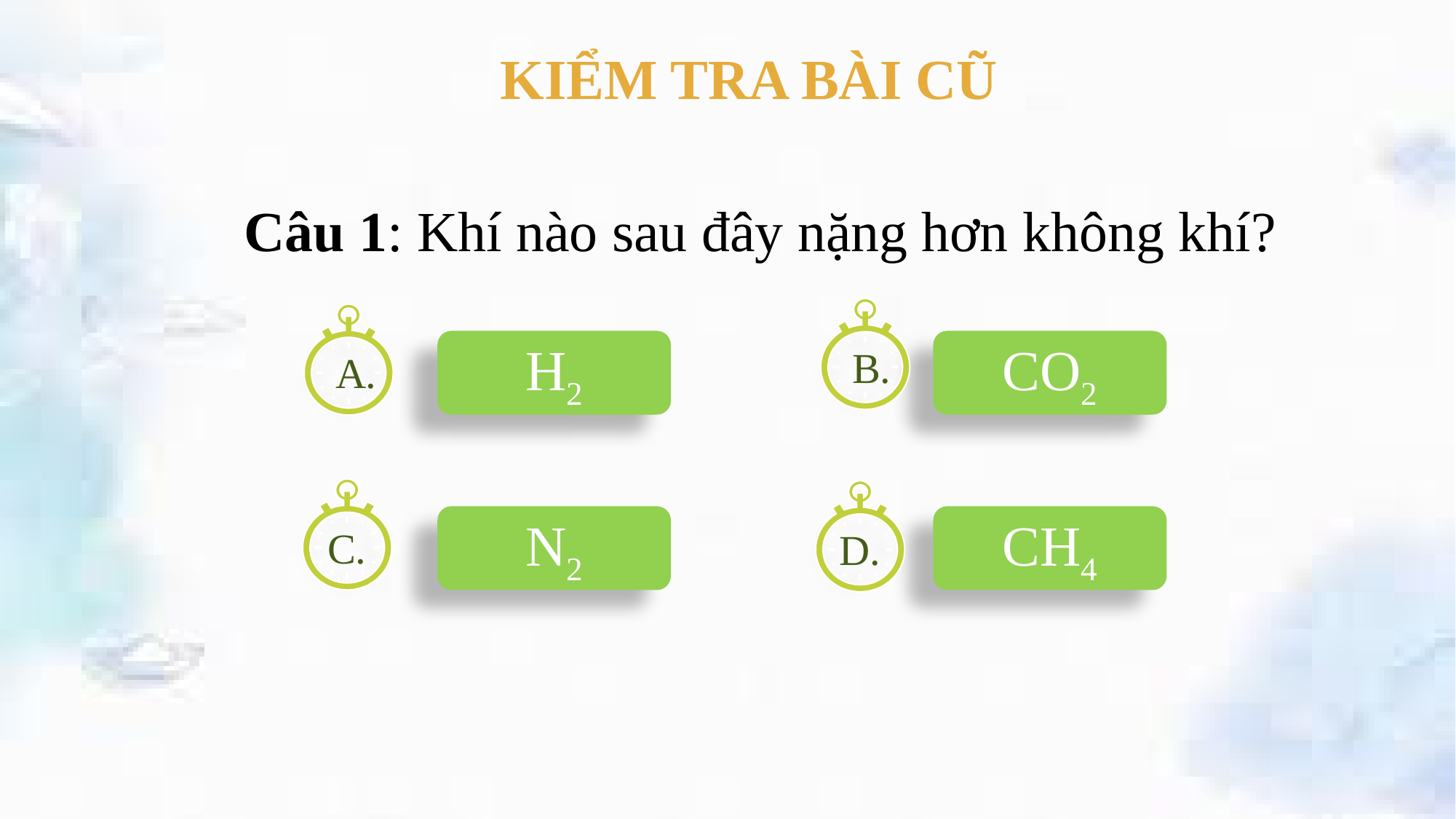

KIỂM TRA BÀI CŨ
Câu 1: Khí nào sau đây nặng hơn không khí?

B.

A.
H2
CO2

C.

D.
N2
CH4